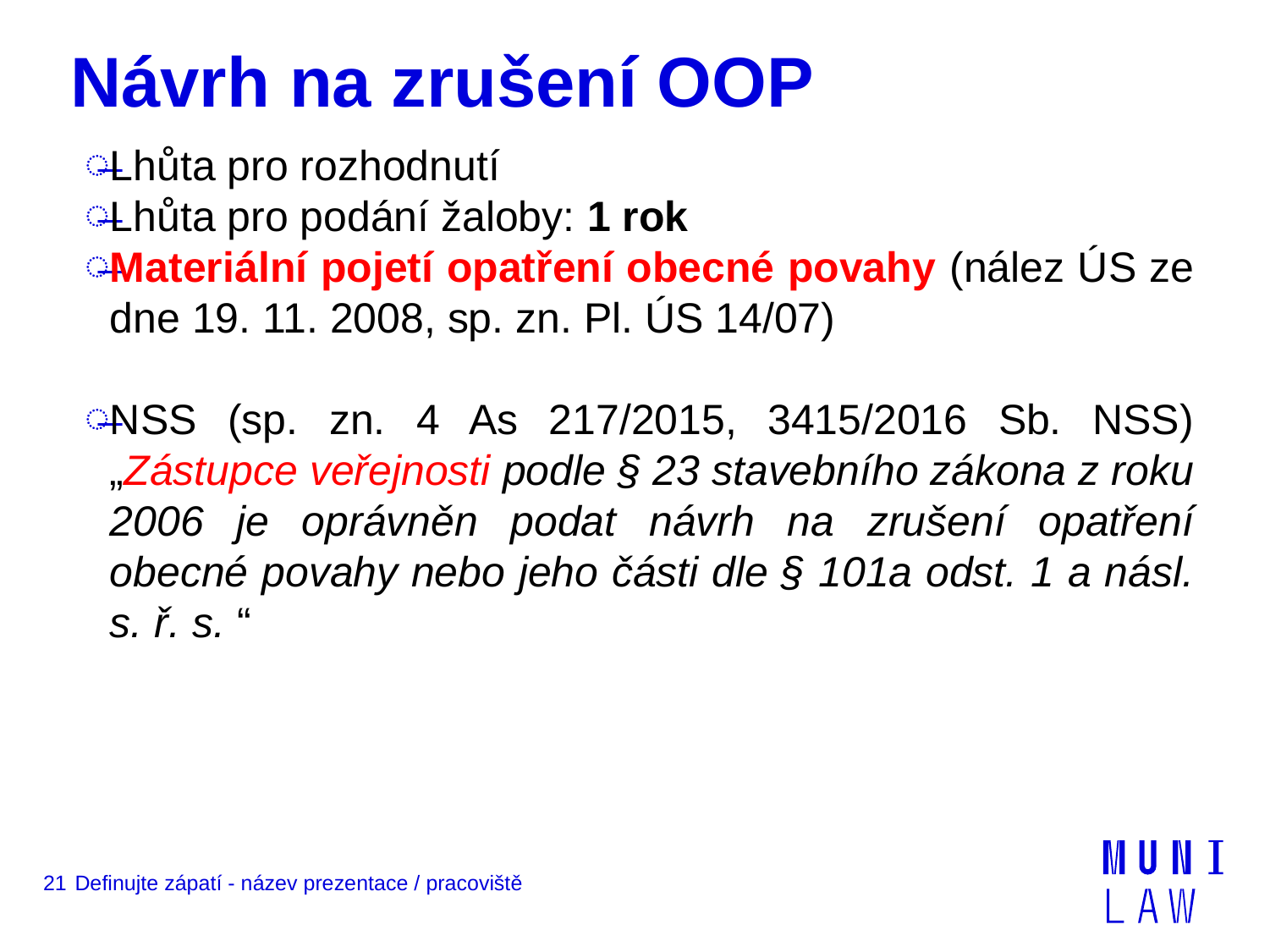

# Návrh na zrušení OOP
Lhůta pro rozhodnutí
Lhůta pro podání žaloby: 1 rok
Materiální pojetí opatření obecné povahy (nález ÚS ze dne 19. 11. 2008, sp. zn. Pl. ÚS 14/07)

NSS (sp. zn. 4 As 217/2015, 3415/2016 Sb. NSS) „Zástupce veřejnosti podle § 23 stavebního zákona z roku 2006 je oprávněn podat návrh na zrušení opatření obecné povahy nebo jeho části dle § 101a odst. 1 a násl. s. ř. s. “

21
Definujte zápatí - název prezentace / pracoviště